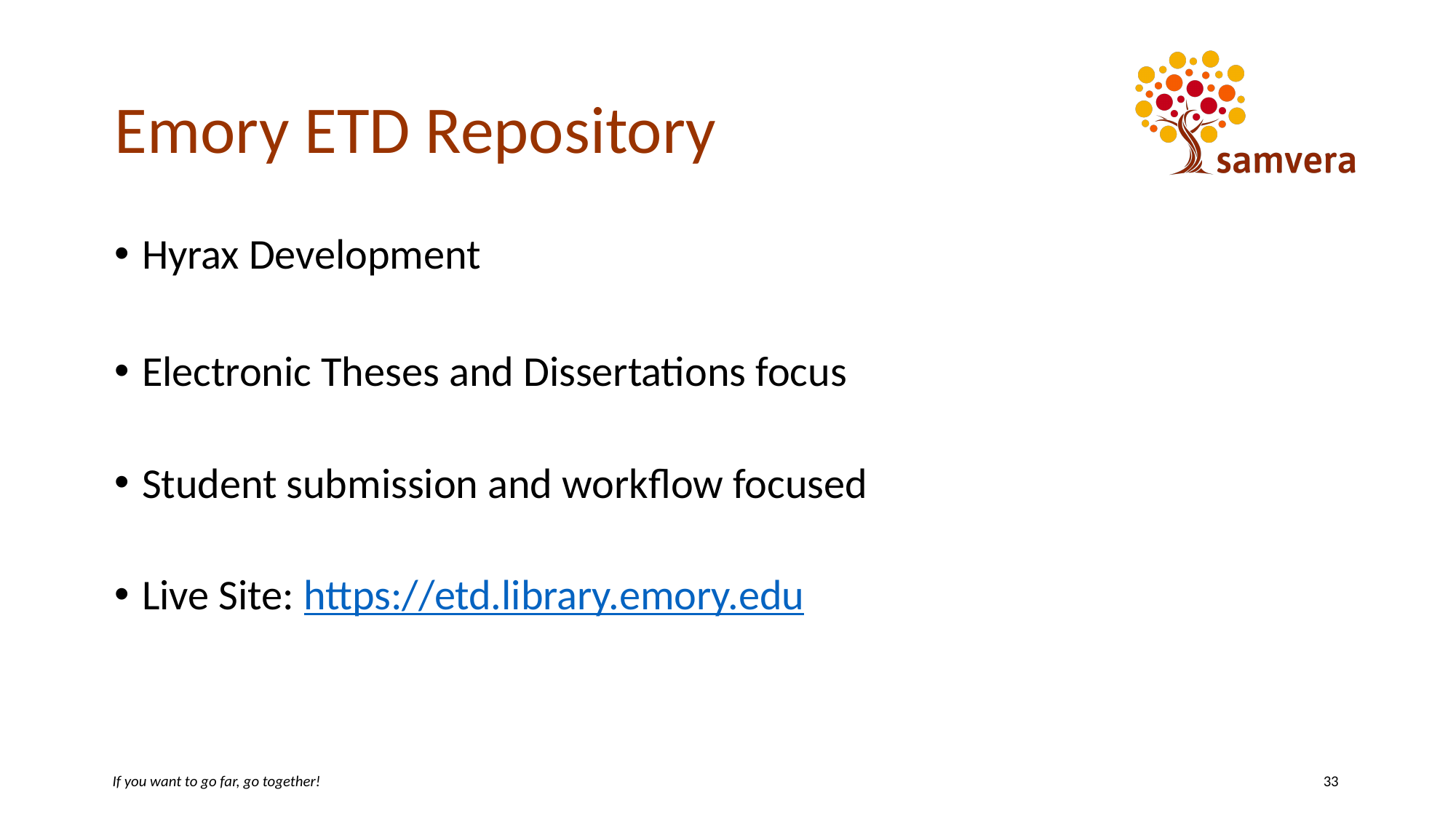

# Emory ETD Repository
Hyrax Development
Electronic Theses and Dissertations focus
Student submission and workflow focused
Live Site: https://etd.library.emory.edu